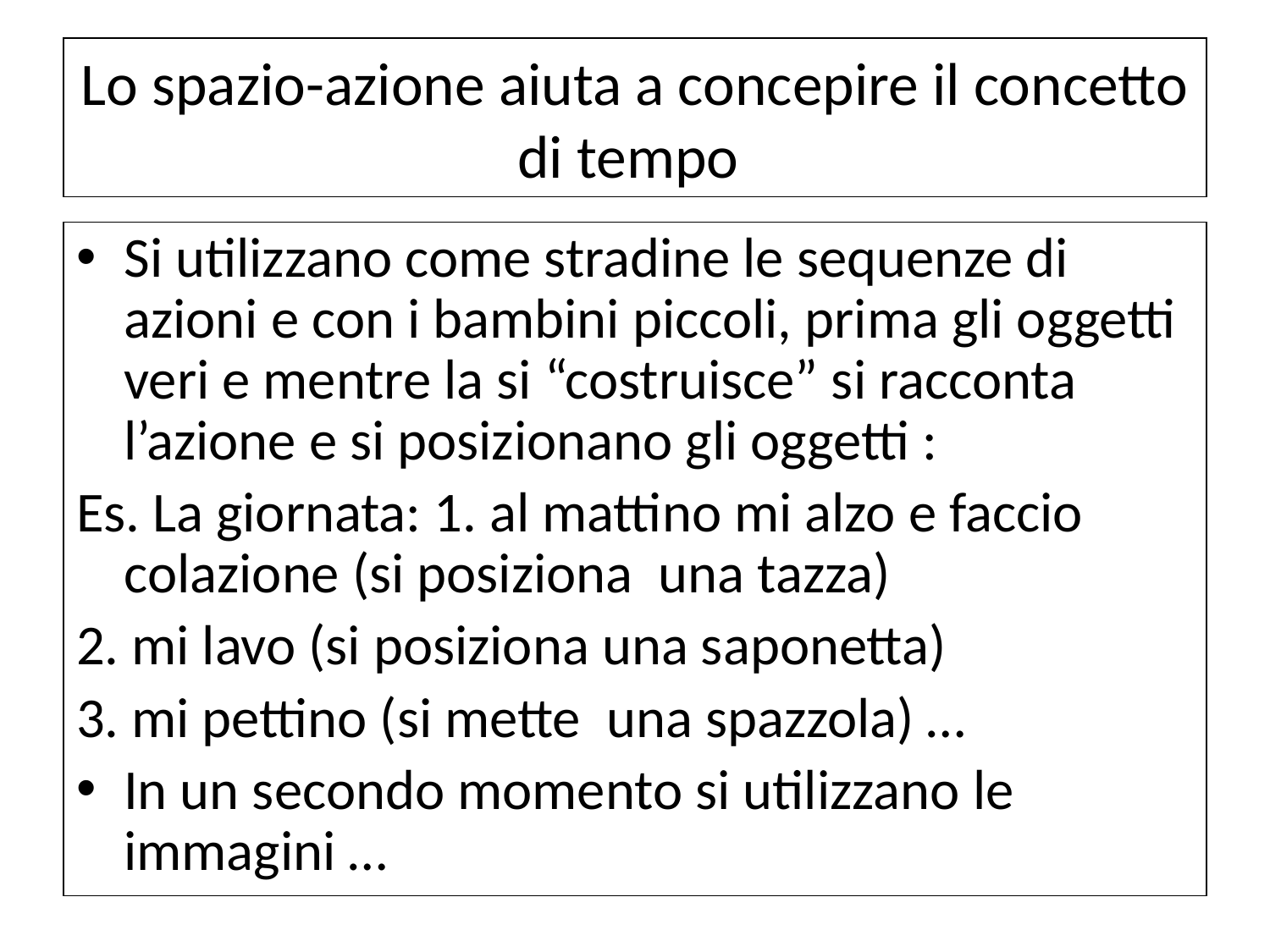

# Lo spazio-azione aiuta a concepire il concetto di tempo
Si utilizzano come stradine le sequenze di azioni e con i bambini piccoli, prima gli oggetti veri e mentre la si “costruisce” si racconta l’azione e si posizionano gli oggetti :
Es. La giornata: 1. al mattino mi alzo e faccio colazione (si posiziona  una tazza)
2. mi lavo (si posiziona una saponetta)
3. mi pettino (si mette  una spazzola) …
In un secondo momento si utilizzano le immagini …